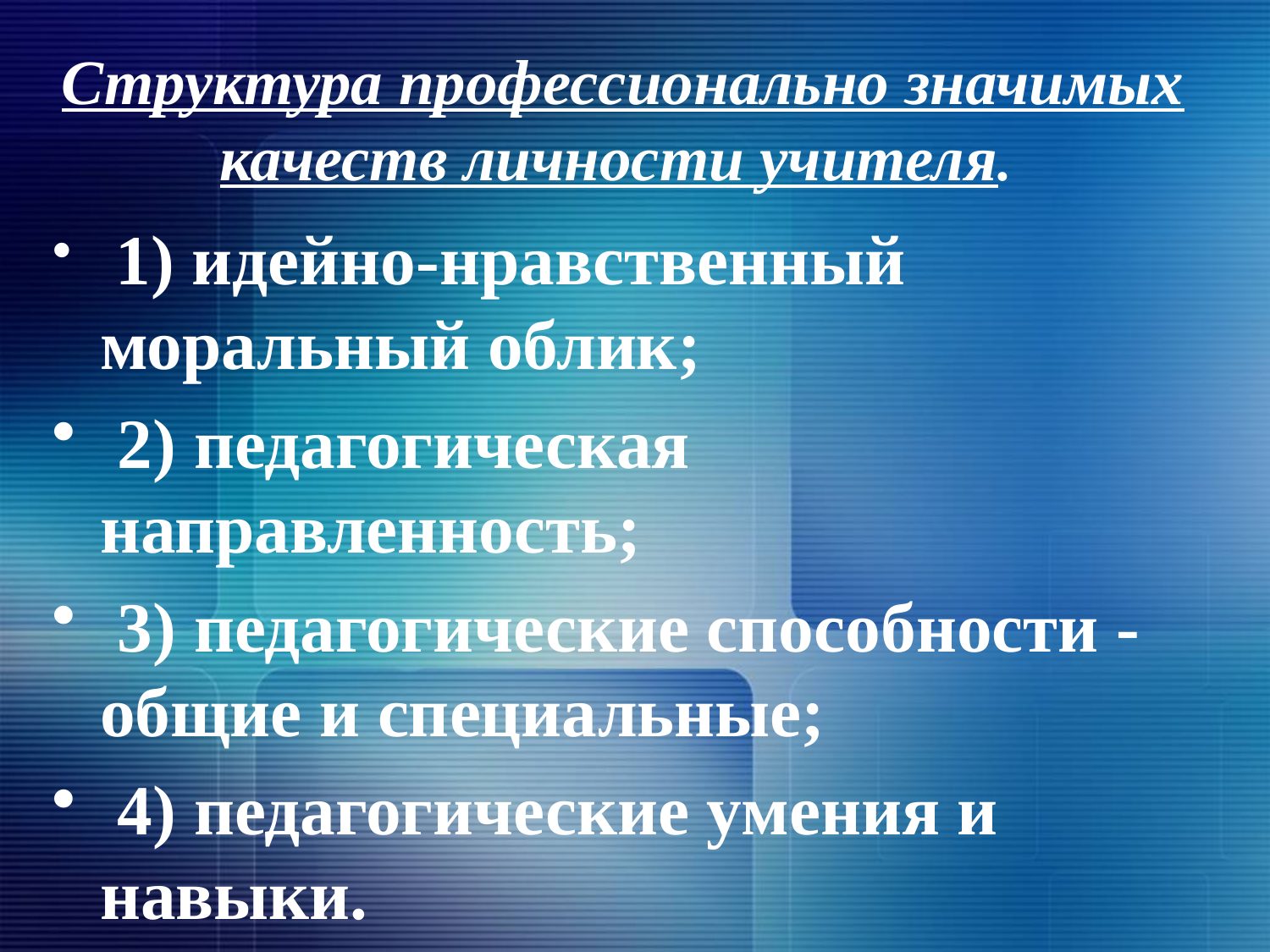

# Структура профессионально значимых качеств личности учителя.
 1) идейно-нравственный моральный облик;
 2) педагогическая направленность;
 3) педагогические способности - общие и специальные;
 4) педагогические умения и навыки.